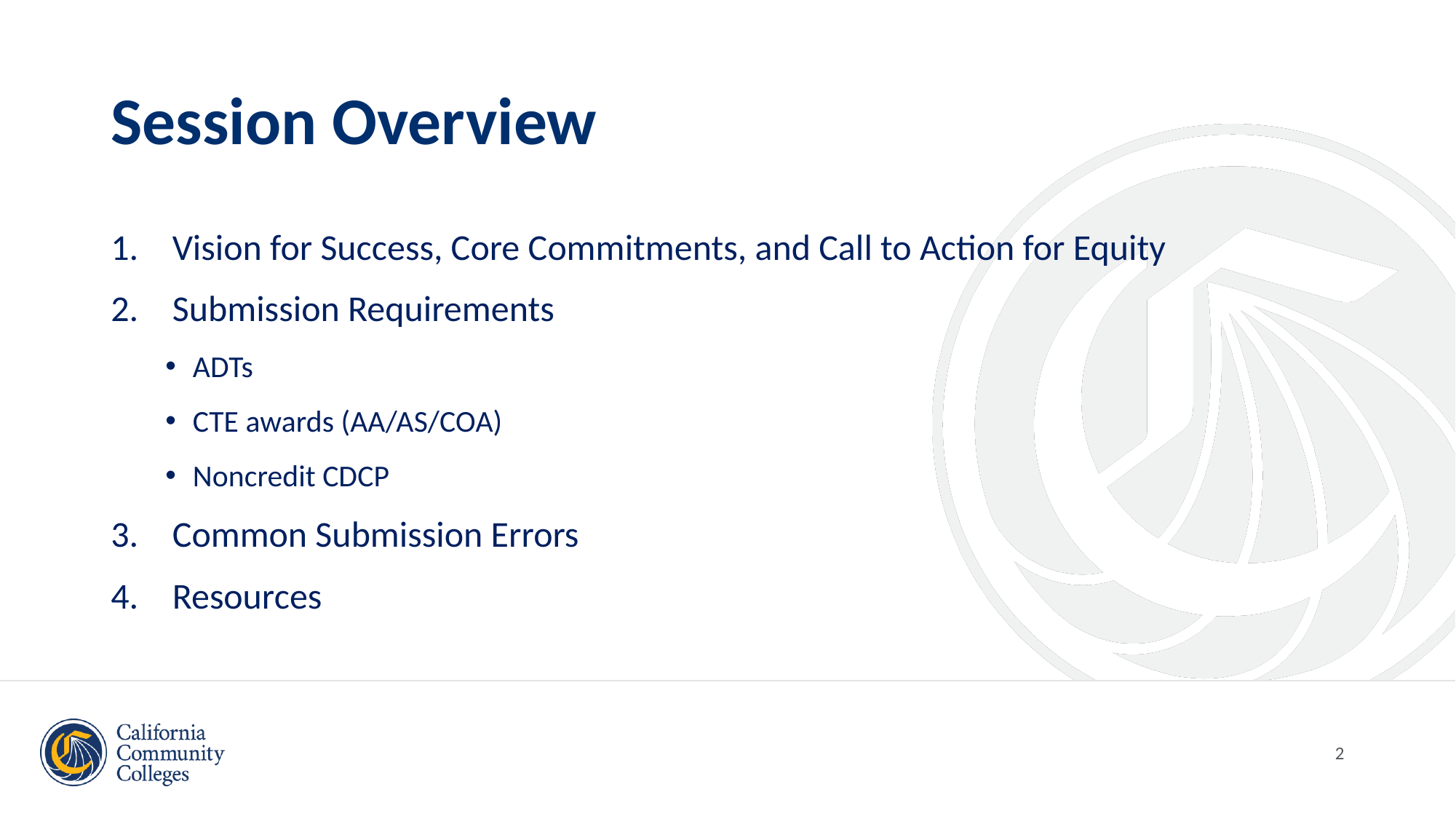

# Session Overview
Vision for Success, Core Commitments, and Call to Action for Equity
Submission Requirements
ADTs
CTE awards (AA/AS/COA)
Noncredit CDCP
Common Submission Errors
Resources
2